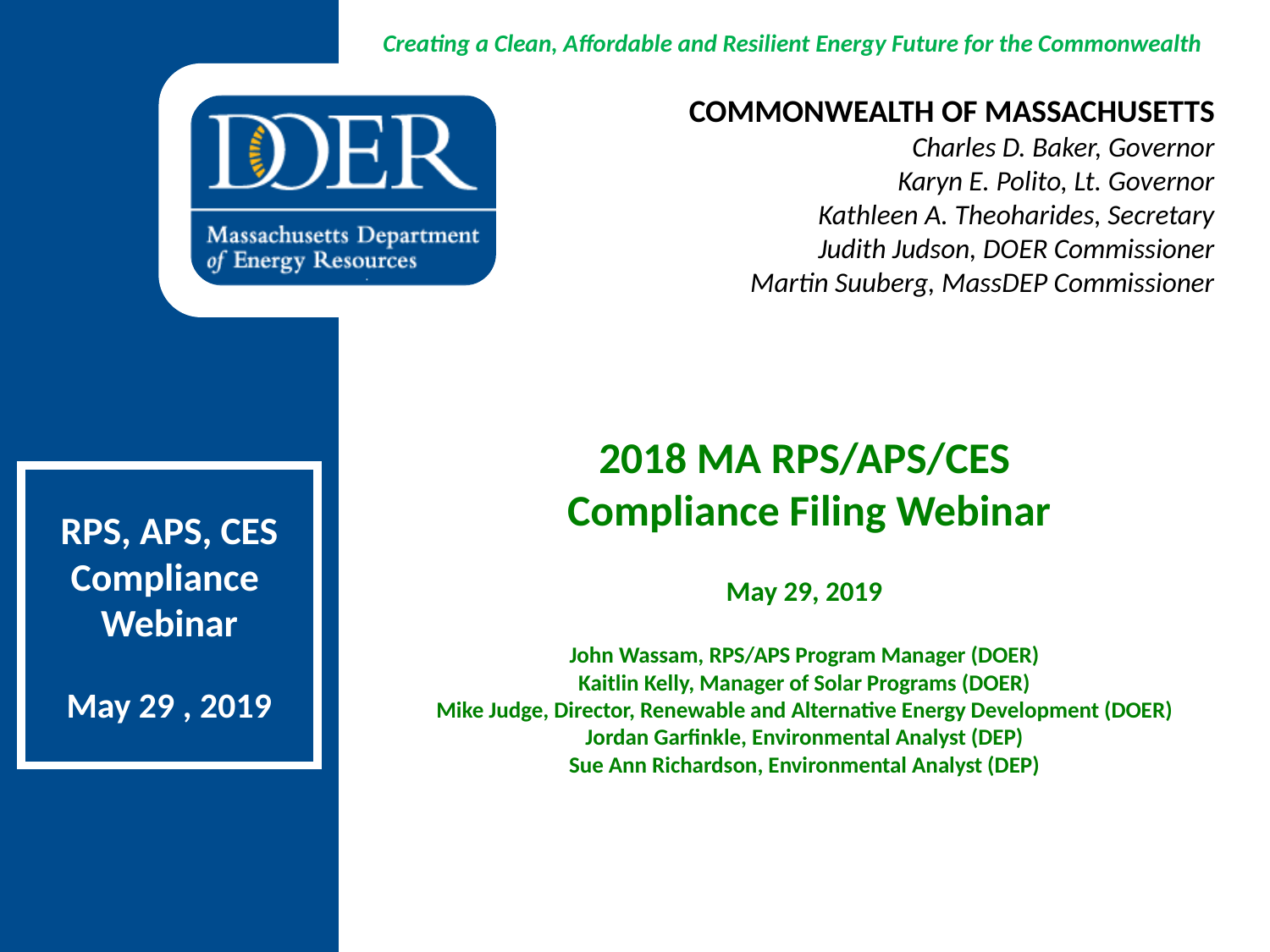

COMMONWEALTH OF MASSACHUSETTS
Charles D. Baker, Governor
Karyn E. Polito, Lt. Governor
Kathleen A. Theoharides, Secretary
Judith Judson, DOER Commissioner
Martin Suuberg, MassDEP Commissioner
# 2018 MA RPS/APS/CES Compliance Filing Webinar May 29, 2019 John Wassam, RPS/APS Program Manager (DOER) Kaitlin Kelly, Manager of Solar Programs (DOER) Mike Judge, Director, Renewable and Alternative Energy Development (DOER) Jordan Garfinkle, Environmental Analyst (DEP) Sue Ann Richardson, Environmental Analyst (DEP)

RPS, APS, CES
Compliance
Webinar

May 29 , 2019